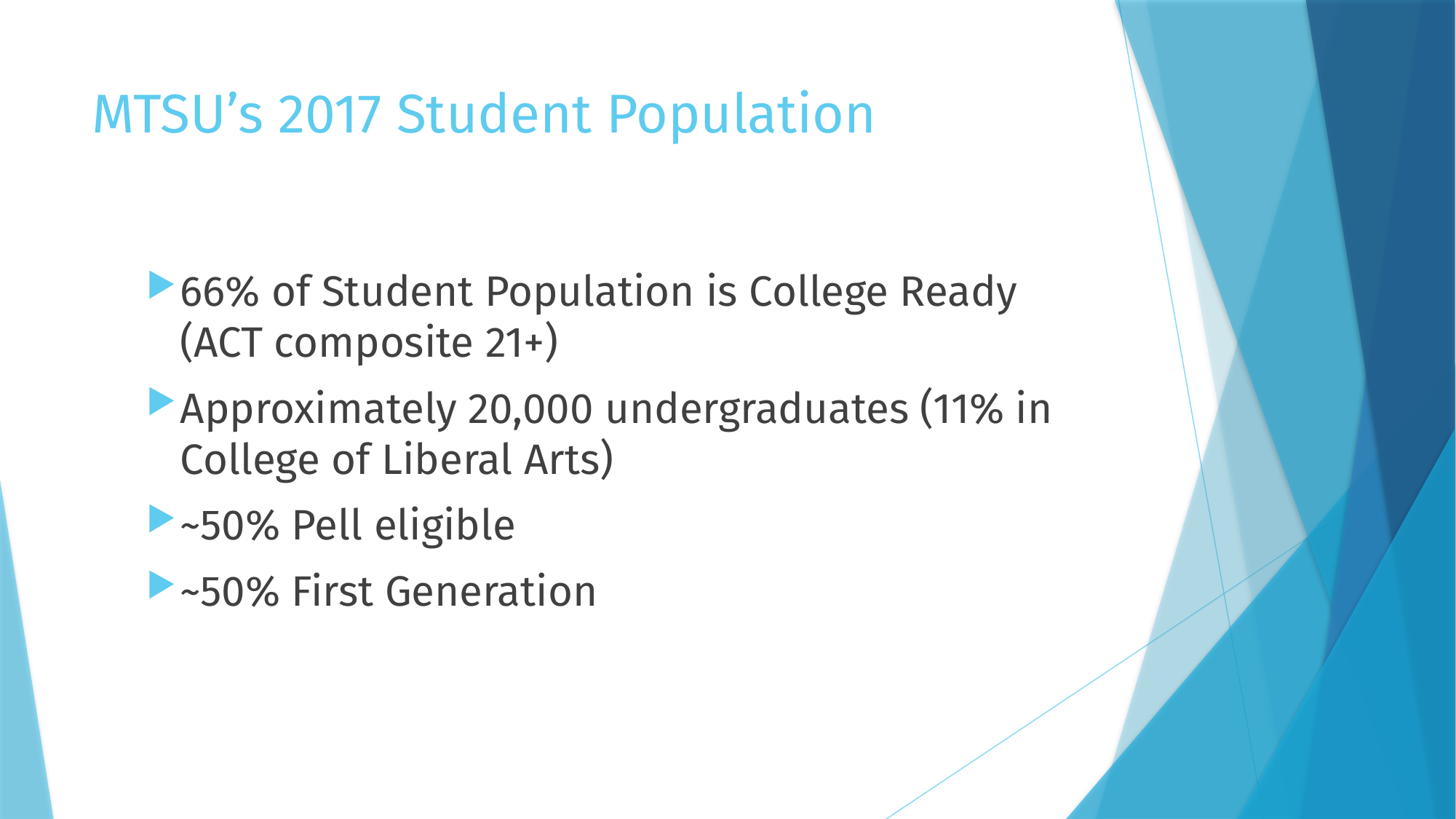

# MTSU’s 2017 Student Population
66% of Student Population is College Ready (ACT composite 21+)
Approximately 20,000 undergraduates (11% in College of Liberal Arts)
~50% Pell eligible
~50% First Generation